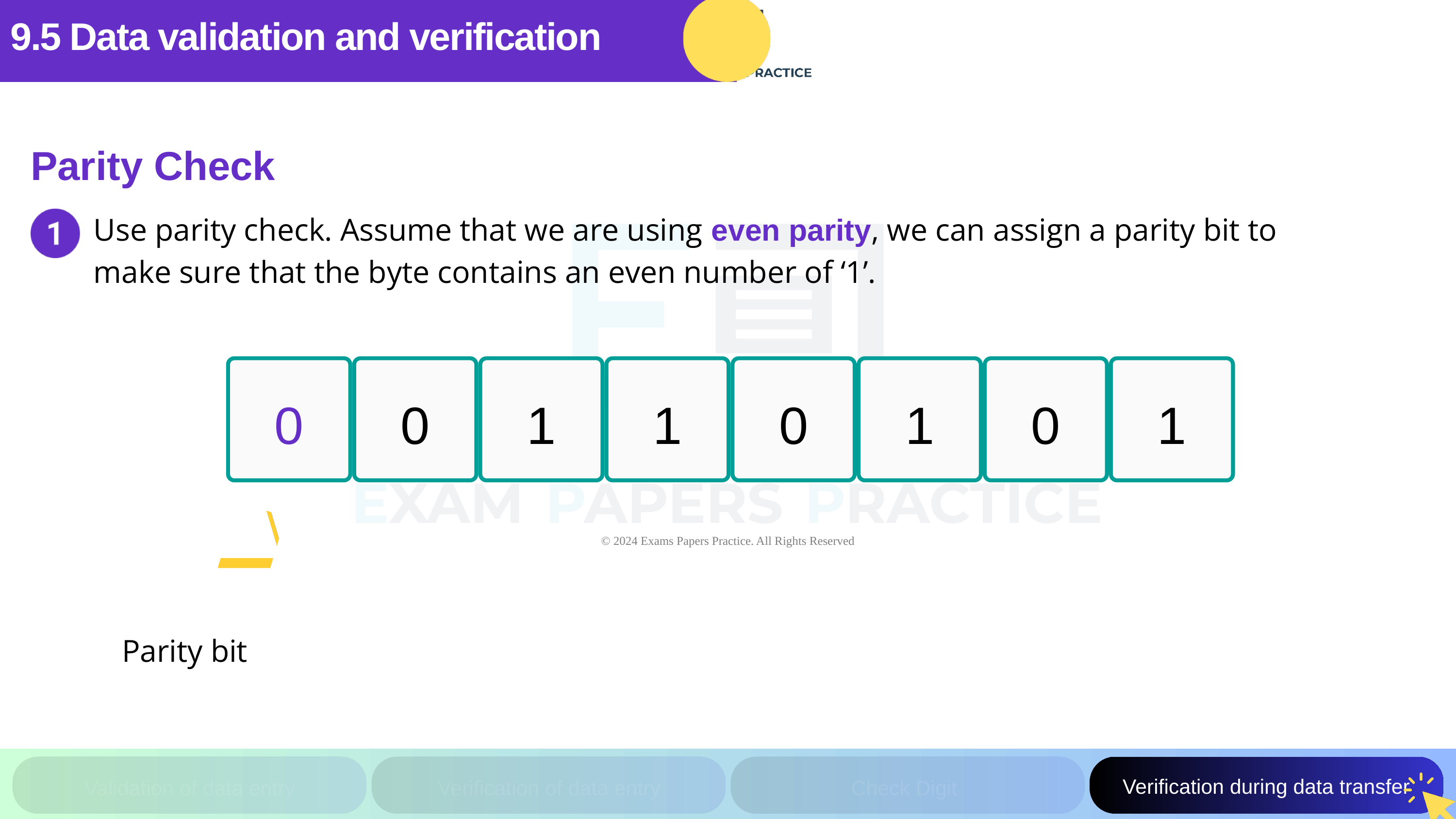

9.5 Data validation and verification
Parity Check
Use parity check. Assume that we are using even parity, we can assign a parity bit to make sure that the byte contains an even number of ‘1’.

0
1
1
0
1
0
1
0

Parity bit

Verification during data transfer
Validation of data entry
Verification of data entry
Check Digit